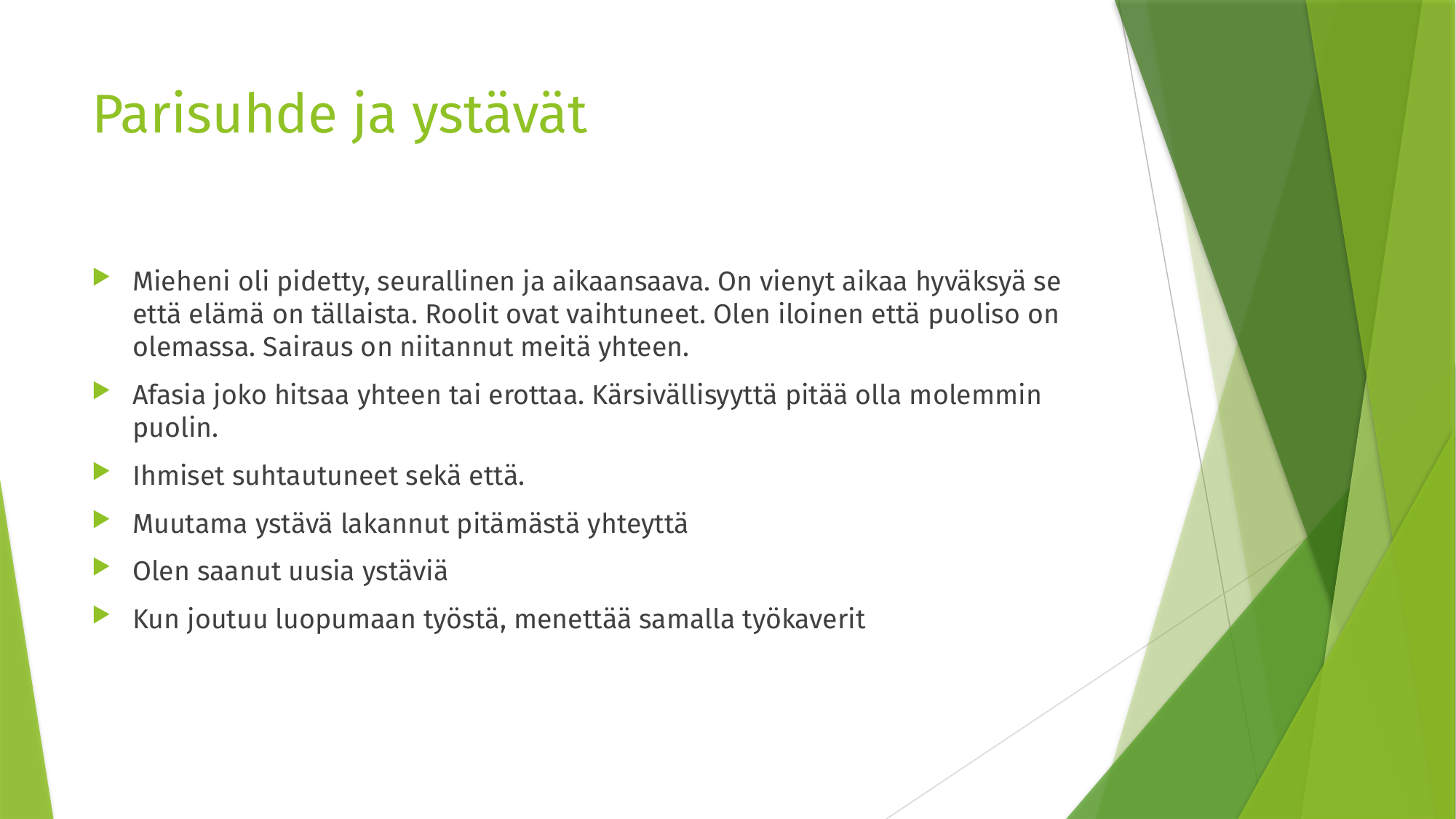

# Parisuhde ja ystävät
Mieheni oli pidetty, seurallinen ja aikaansaava. On vienyt aikaa hyväksyä se että elämä on tällaista. Roolit ovat vaihtuneet. Olen iloinen että puoliso on olemassa. Sairaus on niitannut meitä yhteen.
Afasia joko hitsaa yhteen tai erottaa. Kärsivällisyyttä pitää olla molemmin puolin.
Ihmiset suhtautuneet sekä että.
Muutama ystävä lakannut pitämästä yhteyttä
Olen saanut uusia ystäviä
Kun joutuu luopumaan työstä, menettää samalla työkaverit